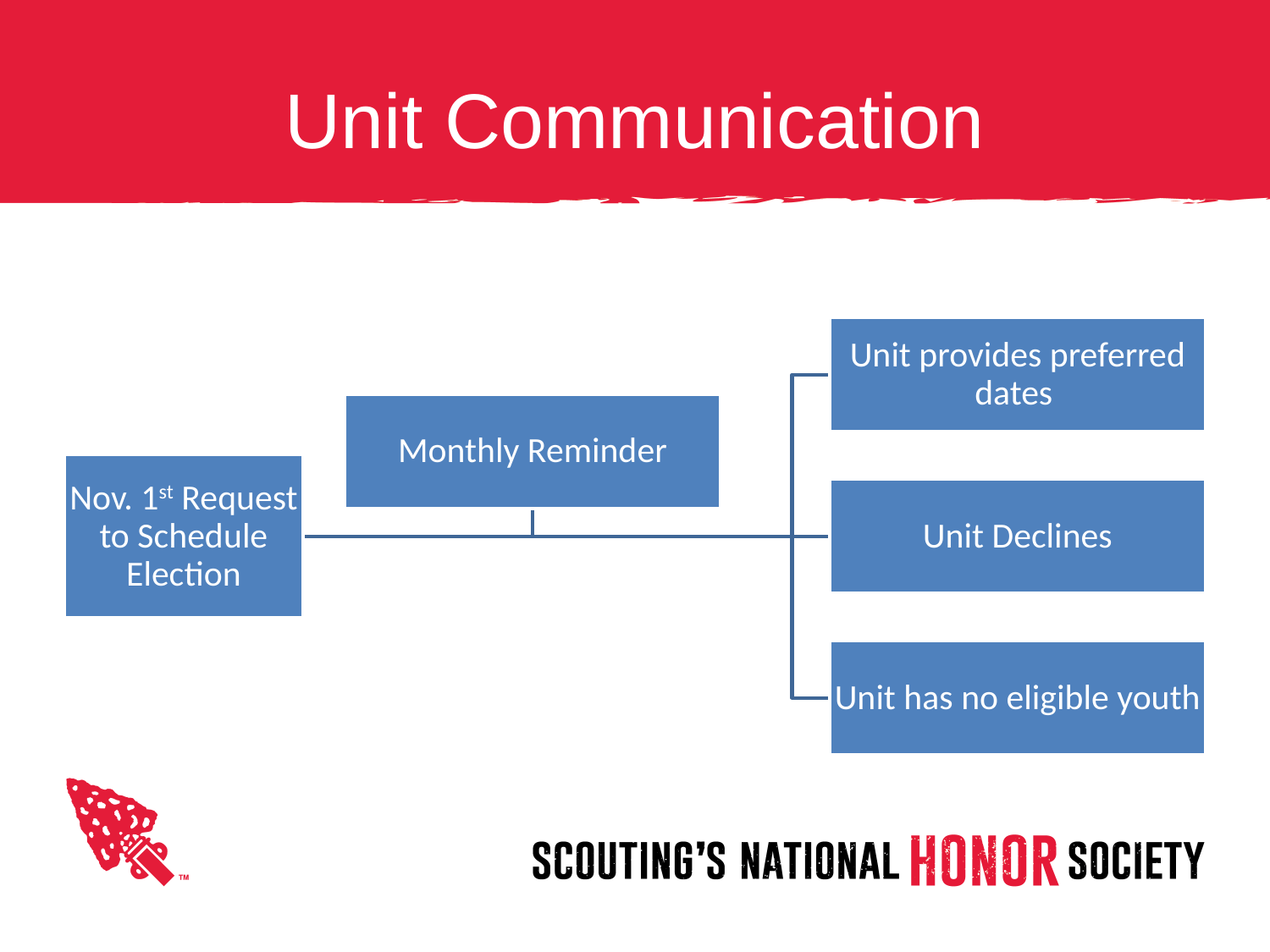

# Unit Communication
Nov. 1st Request to Schedule Election
Unit provides preferred dates
Unit Declines
Unit has no eligible youth
Monthly Reminder